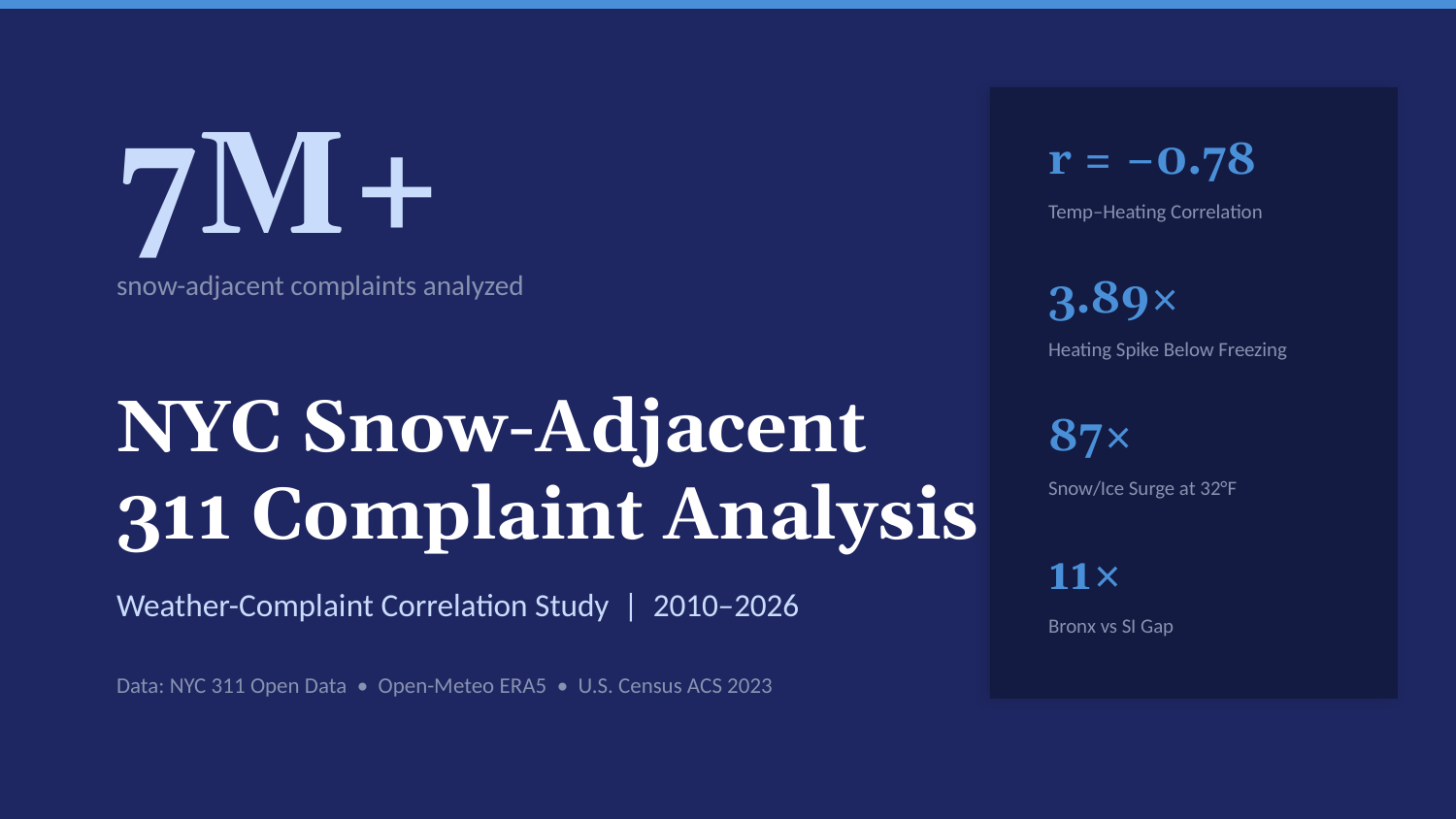

7M+

r = −0.78
Temp–Heating Correlation
snow-adjacent complaints analyzed
3.89×
Heating Spike Below Freezing
NYC Snow-Adjacent
311 Complaint Analysis
87×
Snow/Ice Surge at 32°F
11×
Weather-Complaint Correlation Study  |  2010–2026
Bronx vs SI Gap
Data: NYC 311 Open Data  •  Open-Meteo ERA5  •  U.S. Census ACS 2023